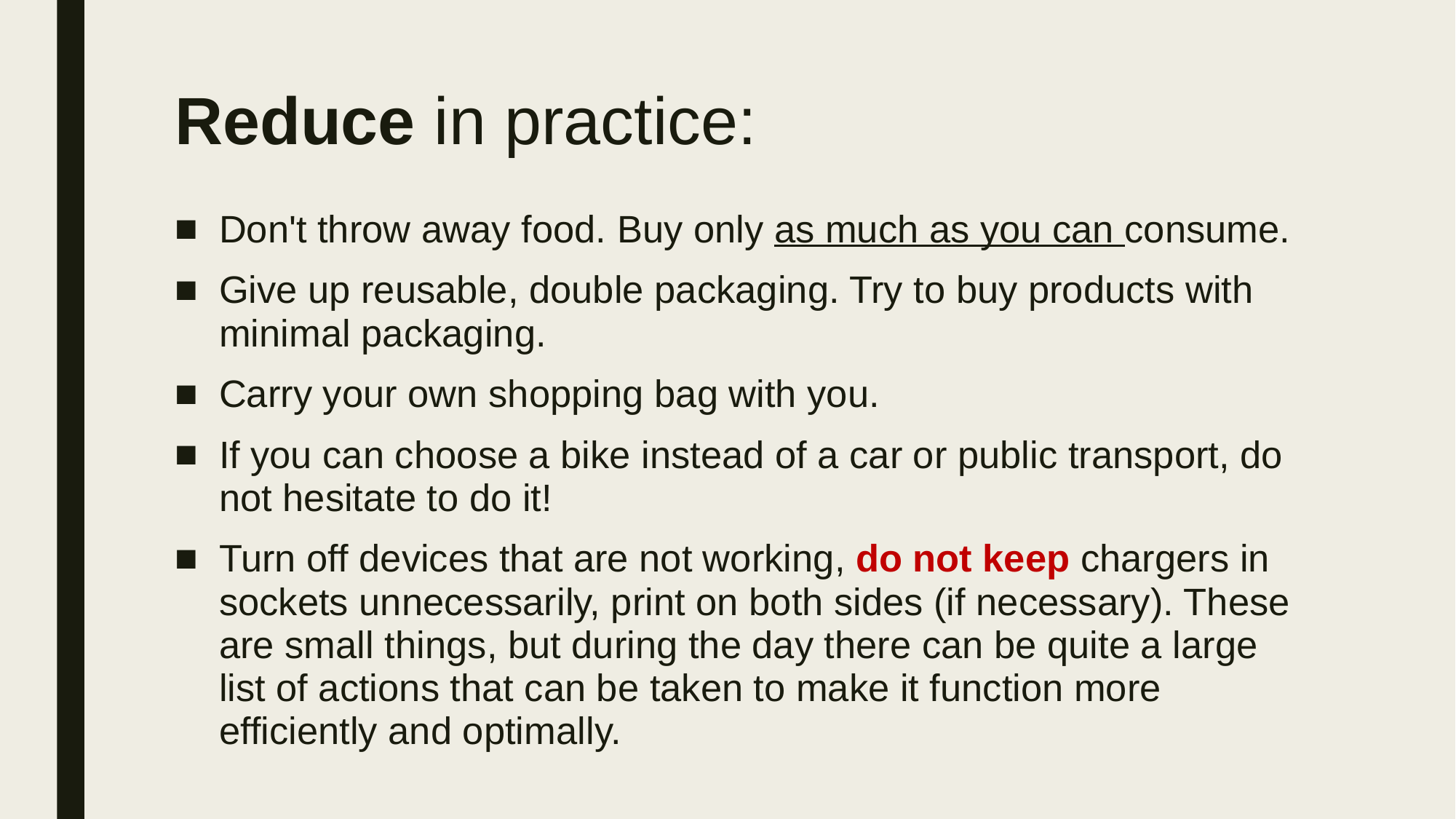

# Reduce in practice:
Don't throw away food. Buy only as much as you can consume.
Give up reusable, double packaging. Try to buy products with minimal packaging.
Carry your own shopping bag with you.
If you can choose a bike instead of a car or public transport, do not hesitate to do it!
Turn off devices that are not working, do not keep chargers in sockets unnecessarily, print on both sides (if necessary). These are small things, but during the day there can be quite a large list of actions that can be taken to make it function more efficiently and optimally.